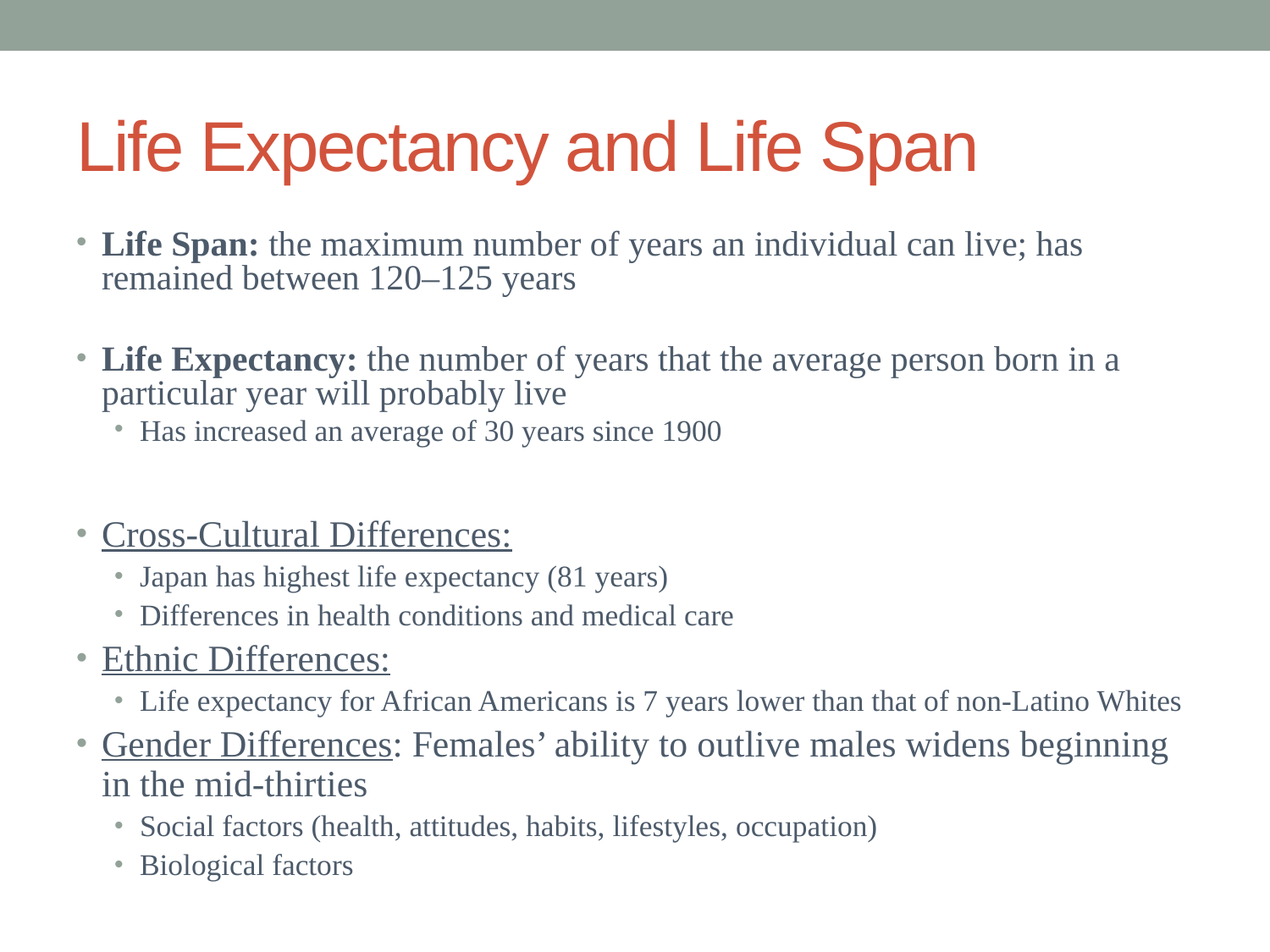

# Life Expectancy and Life Span
Life Span: the maximum number of years an individual can live; has remained between 120–125 years

Life Expectancy: the number of years that the average person born in a particular year will probably live
Has increased an average of 30 years since 1900

Cross-Cultural Differences:
Japan has highest life expectancy (81 years)
Differences in health conditions and medical care
Ethnic Differences:
Life expectancy for African Americans is 7 years lower than that of non-Latino Whites
Gender Differences: Females’ ability to outlive males widens beginning in the mid-thirties
Social factors (health, attitudes, habits, lifestyles, occupation)
Biological factors